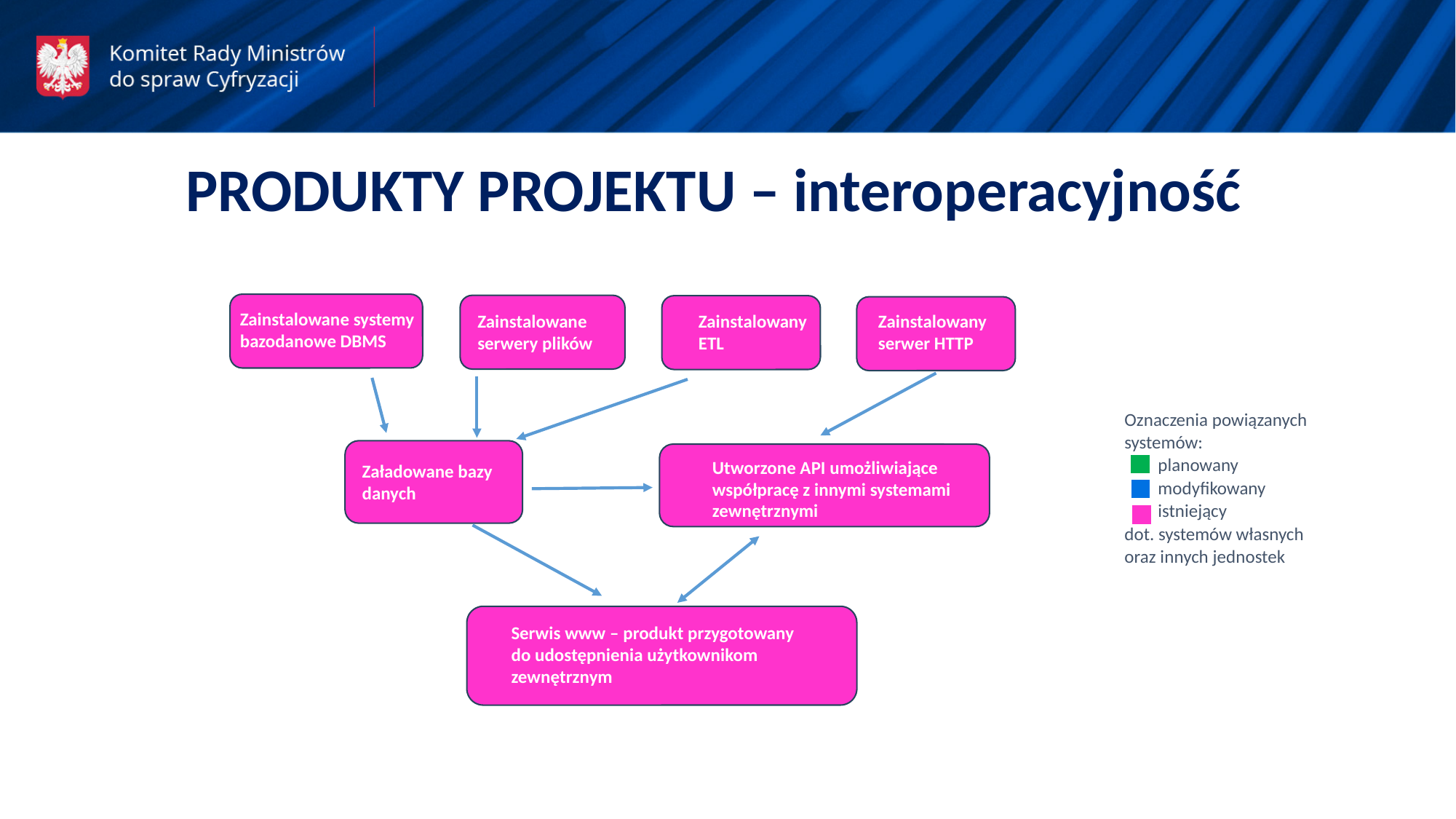

PRODUKTY PROJEKTU – interoperacyjność

Zainstalowane systemy bazodanowe DBMS
Zainstalowany serwer HTTP
Zainstalowany ETL
Zainstalowane
serwery plików
Oznaczenia powiązanych
systemów:
        planowany
        modyfikowany
        istniejący
dot. systemów własnych oraz innych jednostek

Utworzone API umożliwiające współpracę z innymi systemami zewnętrznymi
Załadowane bazy danych

Serwis www – produkt przygotowany do udostępnienia użytkownikom zewnętrznym